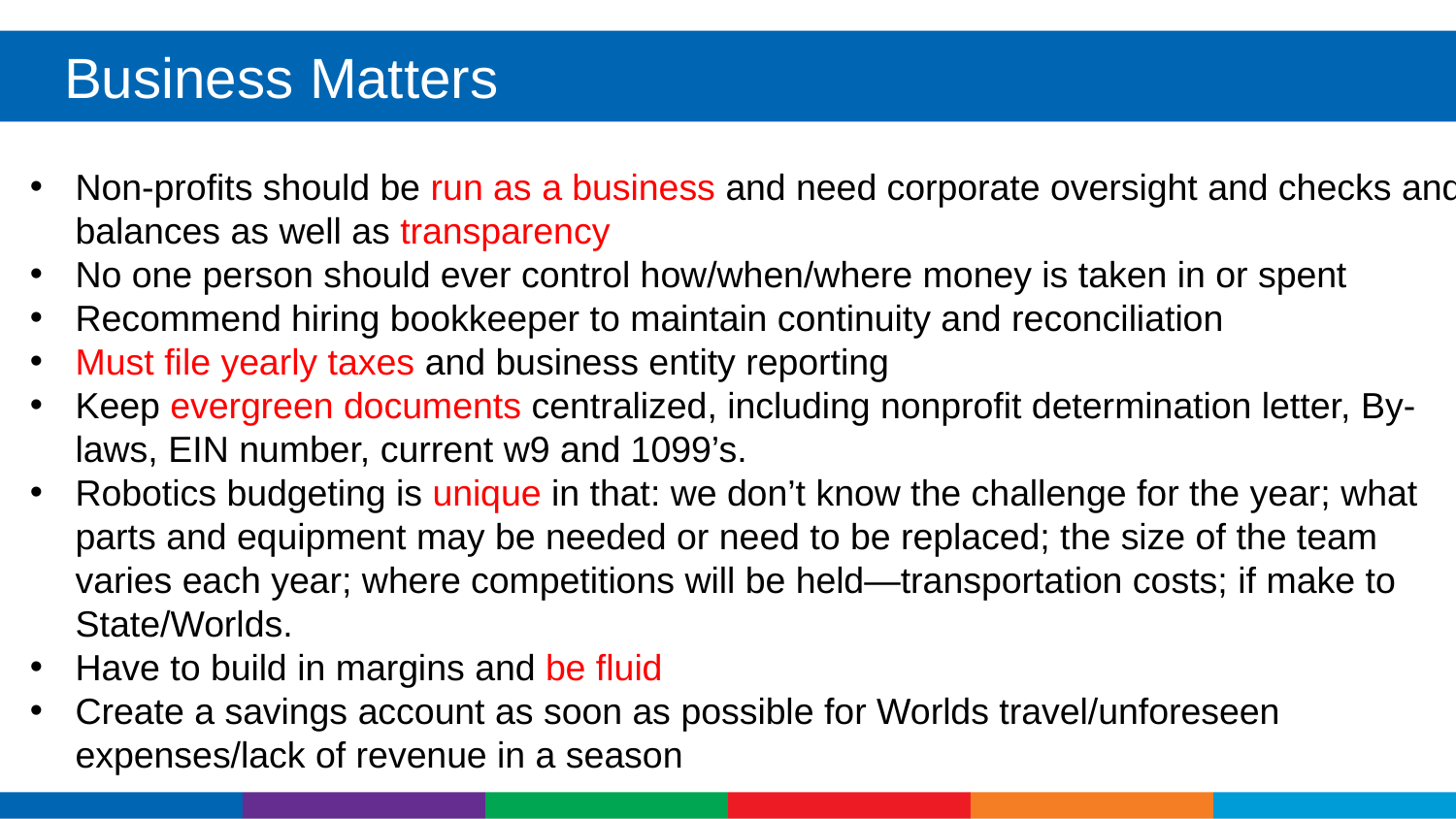

# Business Matters
Non-profits should be run as a business and need corporate oversight and checks and balances as well as transparency
No one person should ever control how/when/where money is taken in or spent
Recommend hiring bookkeeper to maintain continuity and reconciliation
Must file yearly taxes and business entity reporting
Keep evergreen documents centralized, including nonprofit determination letter, By-laws, EIN number, current w9 and 1099’s.
Robotics budgeting is unique in that: we don’t know the challenge for the year; what parts and equipment may be needed or need to be replaced; the size of the team varies each year; where competitions will be held—transportation costs; if make to State/Worlds. Thus,
Have to build in margins and be fluid
Create a savings account as soon as possible for Worlds travel/unforeseen expenses/lack of revenue in a season